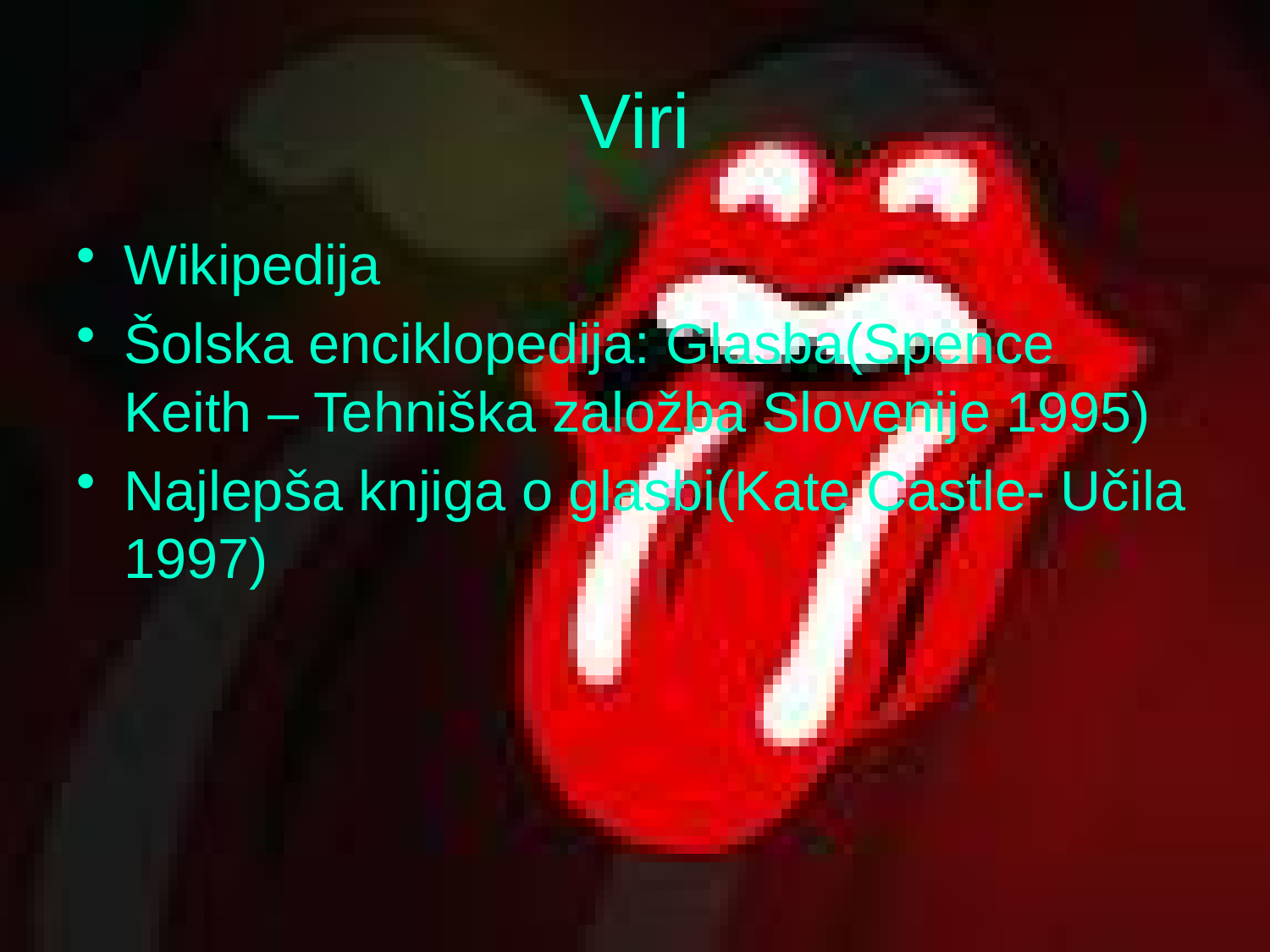

# Viri
Wikipedija
Šolska enciklopedija: Glasba(Spence Keith – Tehniška založba Slovenije 1995)
Najlepša knjiga o glasbi(Kate Castle- Učila 1997)